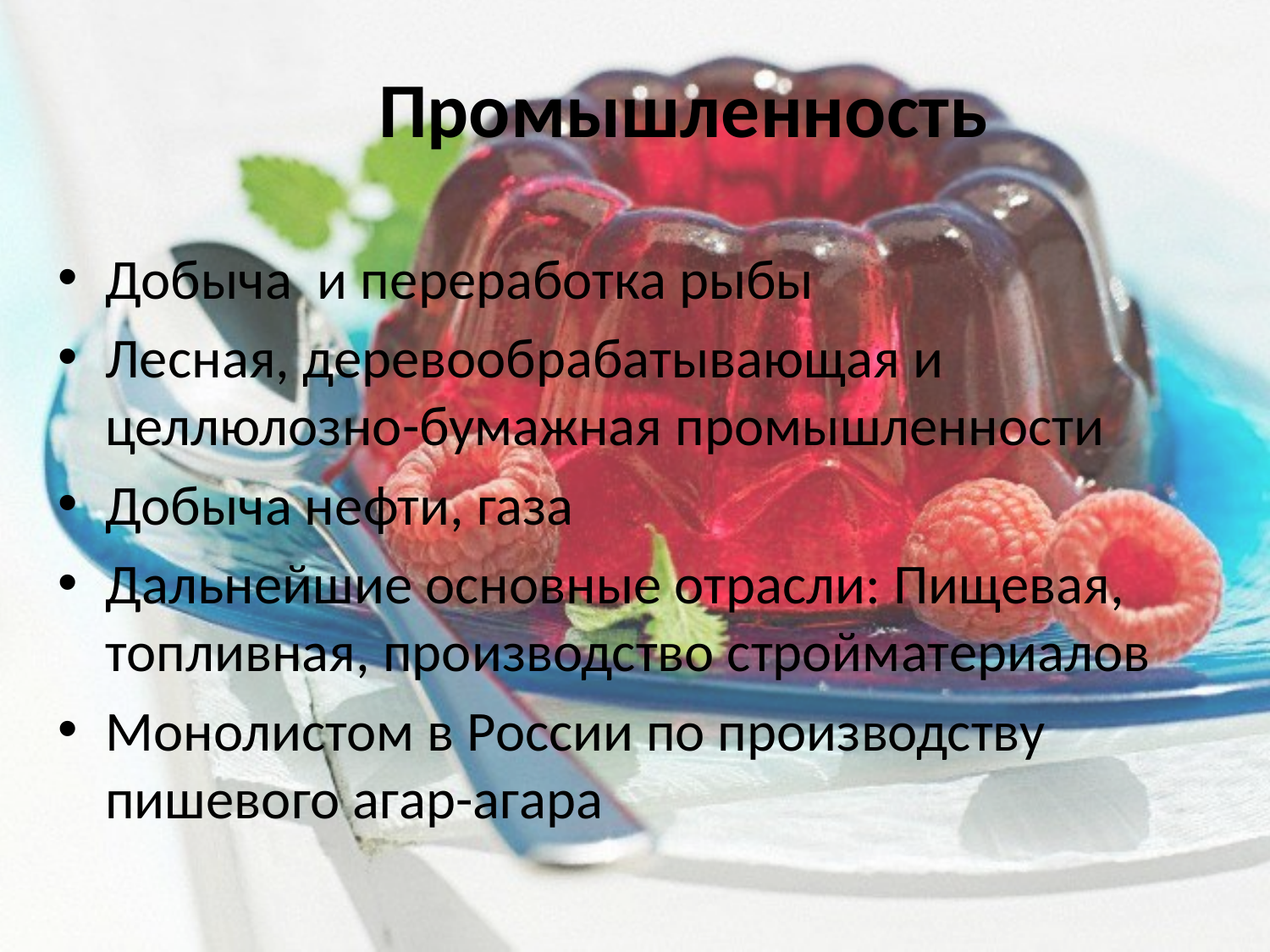

# Промышленность
Добыча  и переработка рыбы
Лесная, деревообрабатывающая и целлюлозно-бумажная промышленности
Добыча нефти, газа
Дальнейшие основные отрасли: Пищевая, топливная, производство стройматериалов
Монолистом в России по производству пишевого агар-агара